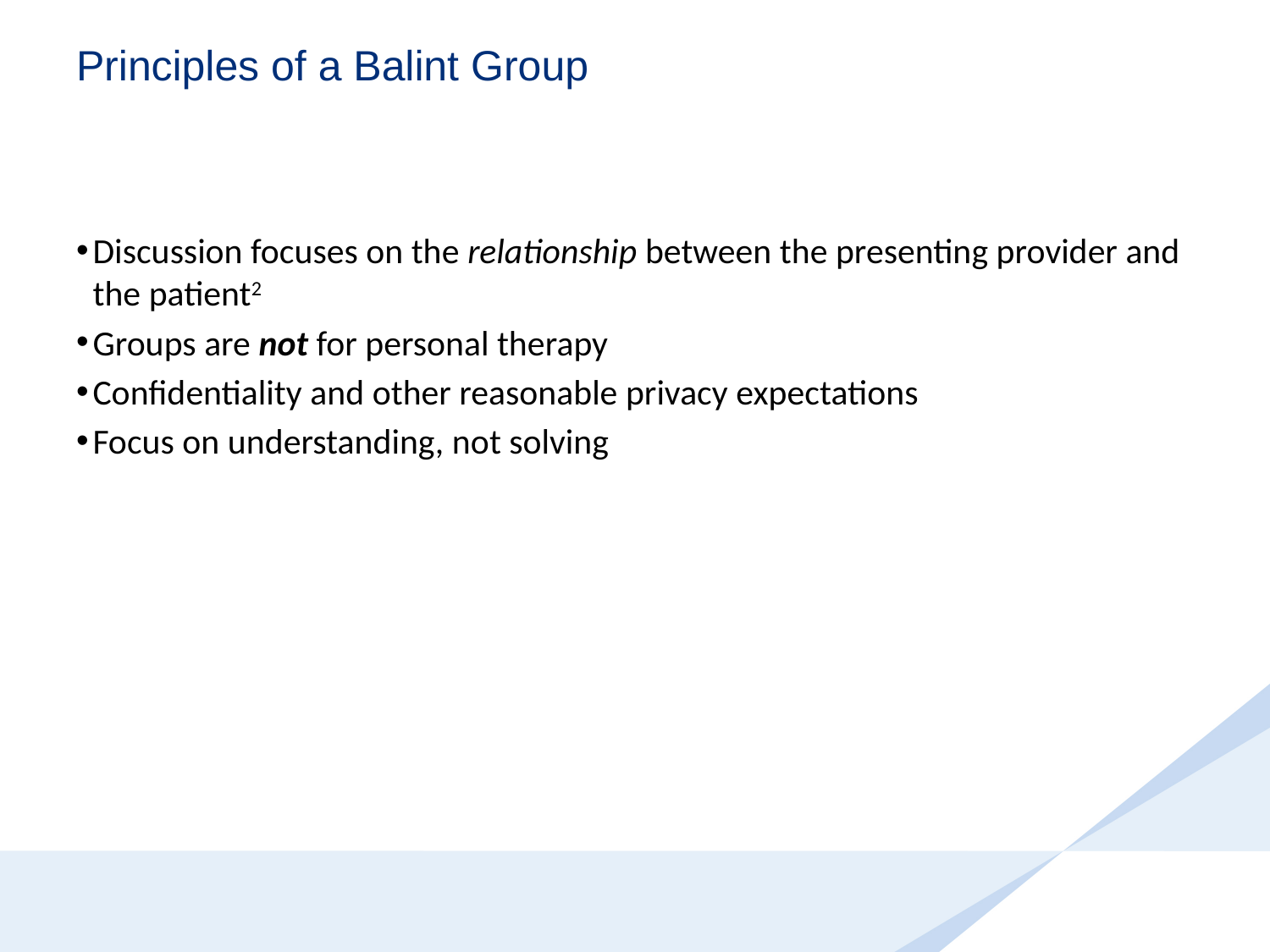

# Principles of a Balint Group
Discussion focuses on the relationship between the presenting provider and the patient2
Groups are not for personal therapy
Confidentiality and other reasonable privacy expectations
Focus on understanding, not solving